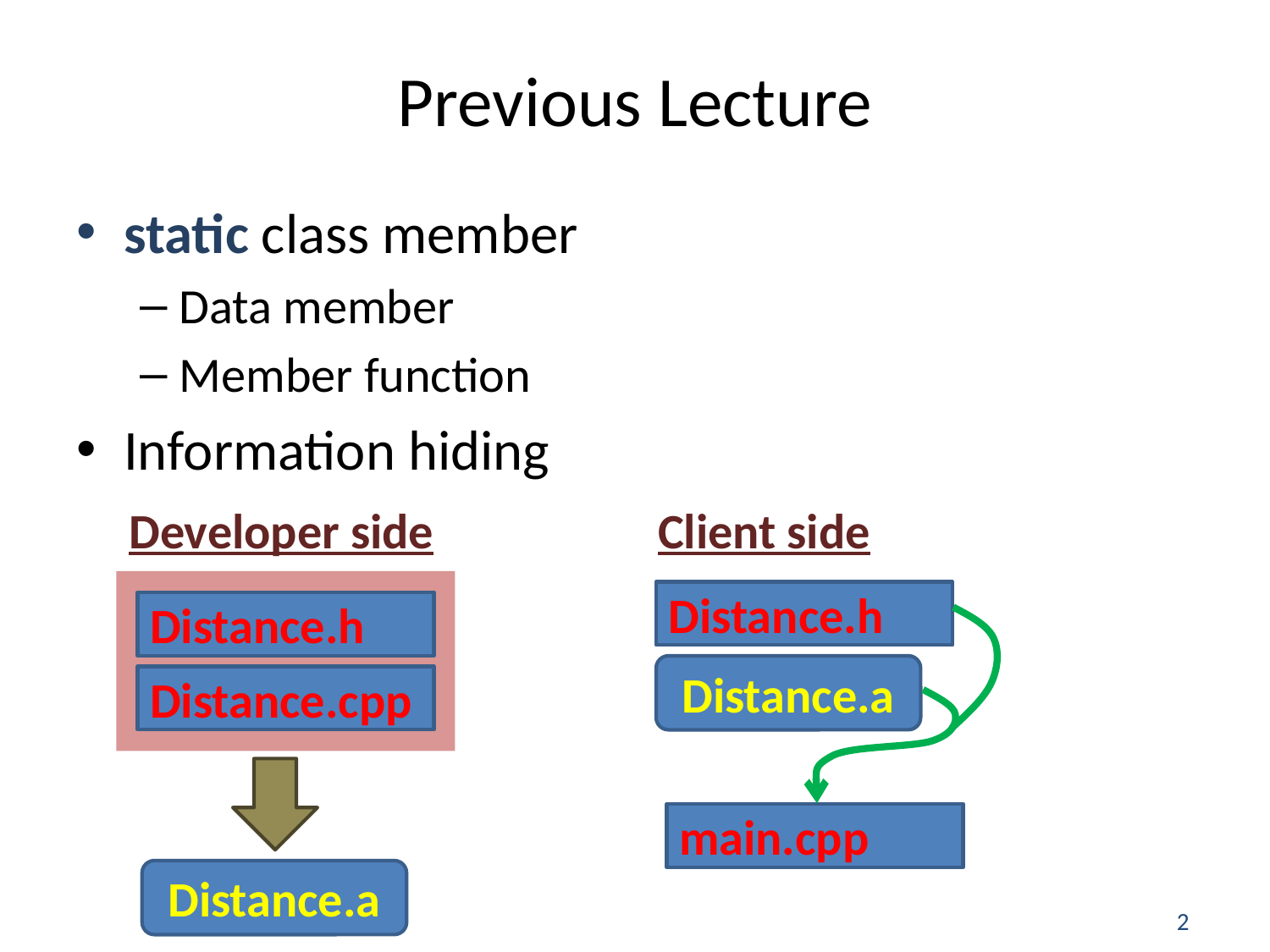

# Previous Lecture
static class member
Data member
Member function
Information hiding
Developer side
Client side

Distance.h
Distance.cpp
Distance.h

Distance.a

main.cpp
Distance.a